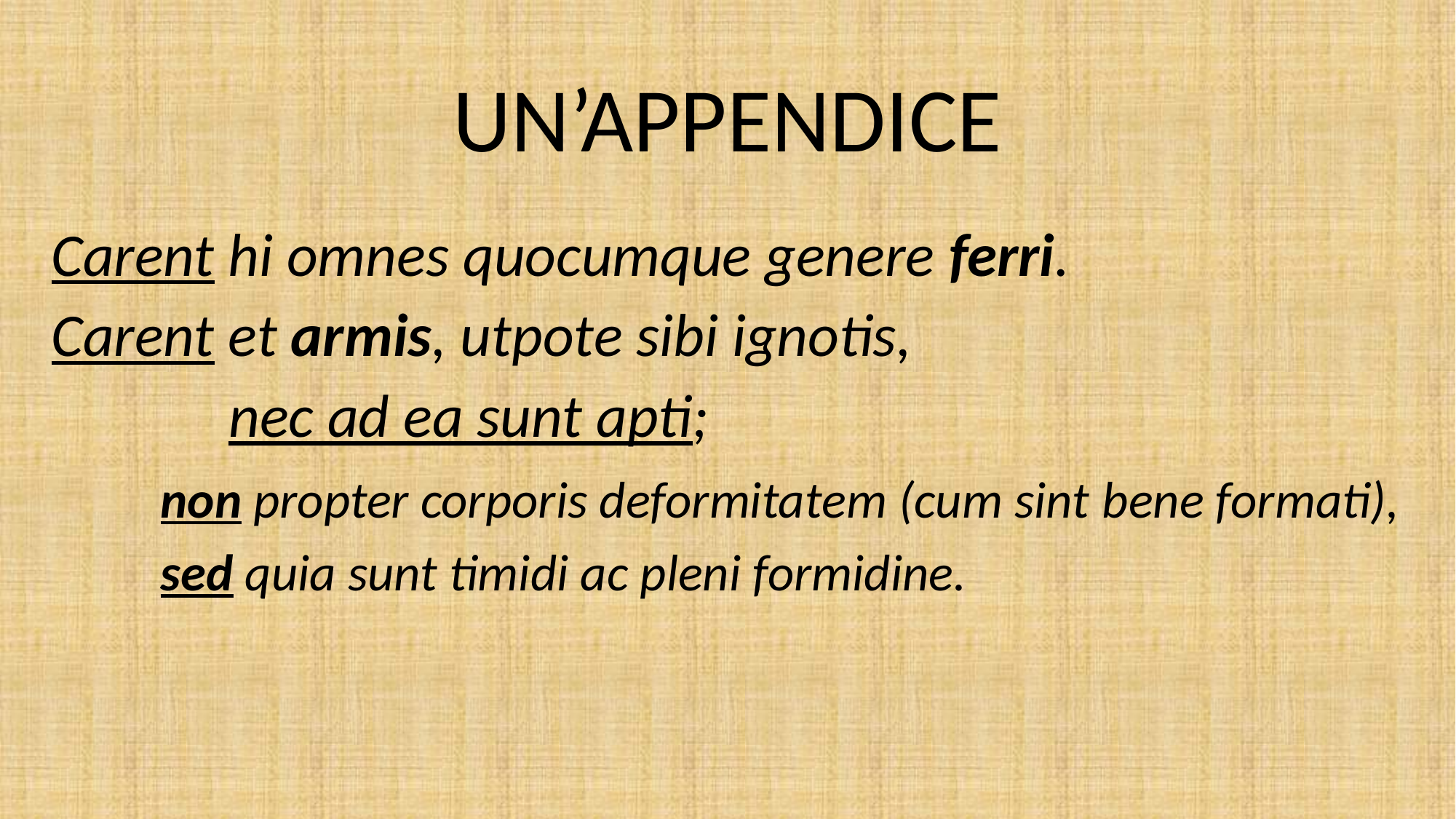

# UN’APPENDICE
Carent hi omnes quocumque genere ferri.
Carent et armis, utpote sibi ignotis,
	     nec ad ea sunt apti;
	non propter corporis deformitatem (cum sint bene formati),
	sed quia sunt timidi ac pleni formidine.